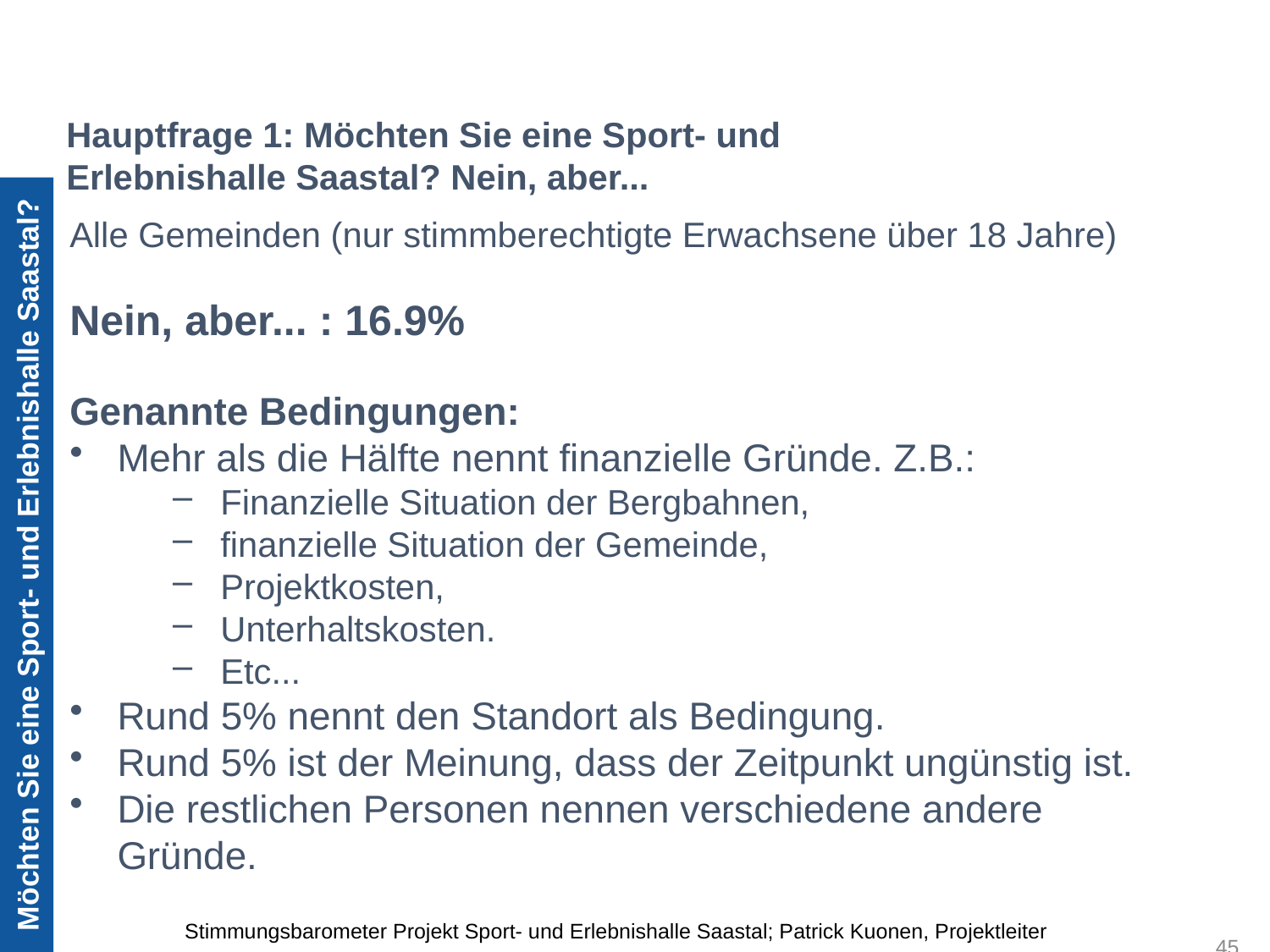

Hauptfrage 1: Möchten Sie eine Sport- und Erlebnishalle Saastal? Nein, aber...
Möchten Sie eine Sport- und Erlebnishalle Saastal?
Alle Gemeinden (nur stimmberechtigte Erwachsene über 18 Jahre)
Nein, aber... : 16.9%

Genannte Bedingungen:
Mehr als die Hälfte nennt finanzielle Gründe. Z.B.:
Finanzielle Situation der Bergbahnen,
finanzielle Situation der Gemeinde,
Projektkosten,
Unterhaltskosten.
Etc...
Rund 5% nennt den Standort als Bedingung.
Rund 5% ist der Meinung, dass der Zeitpunkt ungünstig ist.
Die restlichen Personen nennen verschiedene andere Gründe.

Stimmungsbarometer Projekt Sport- und Erlebnishalle Saastal; Patrick Kuonen, Projektleiter

45